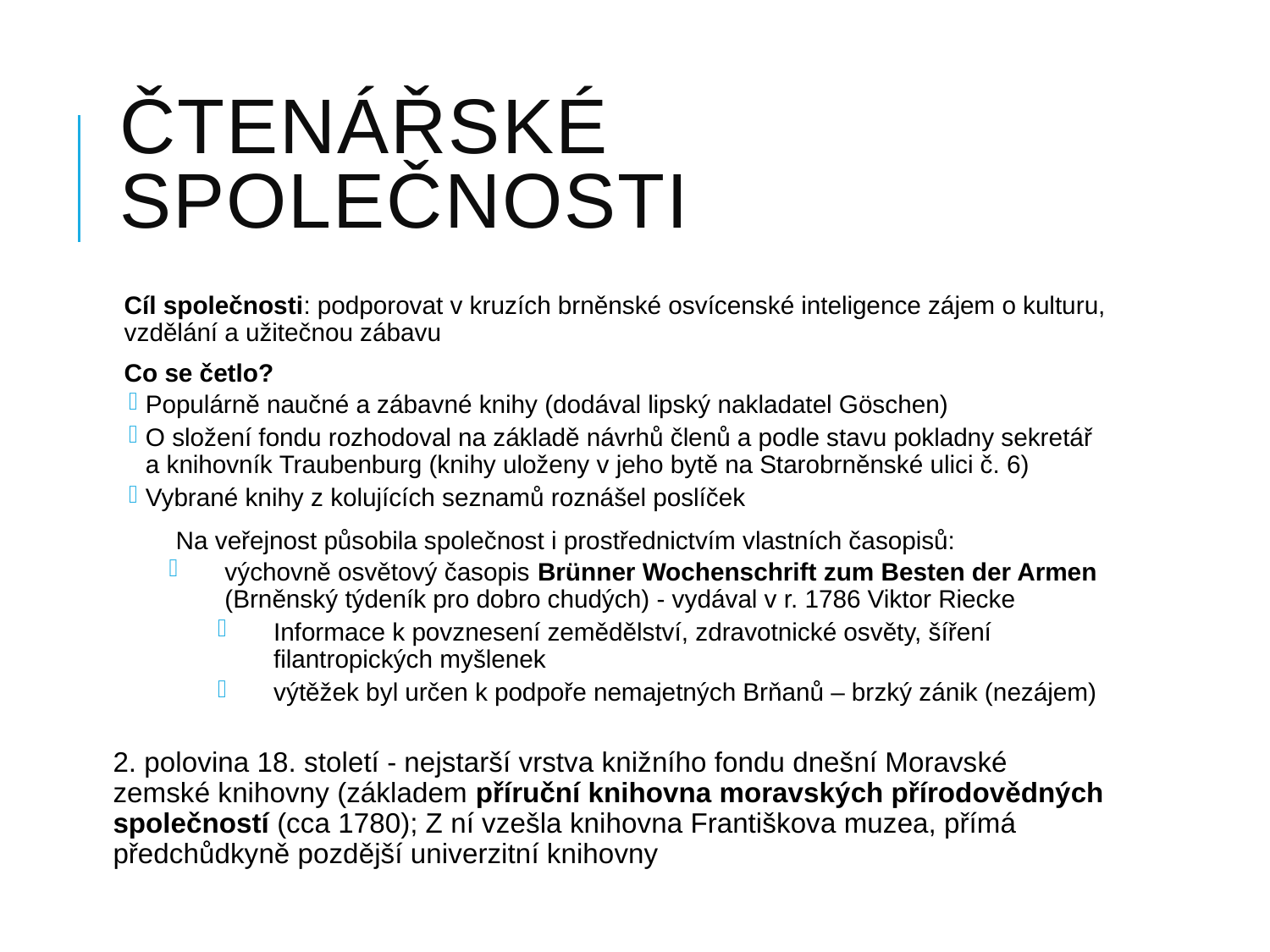

# Čtenářské společnosti
Cíl společnosti: podporovat v kruzích brněnské osvícenské inteligence zájem o kulturu, vzdělání a užitečnou zábavu
Co se četlo?
Populárně naučné a zábavné knihy (dodával lipský nakladatel Göschen)
O složení fondu rozhodoval na základě návrhů členů a podle stavu pokladny sekretář a knihovník Traubenburg (knihy uloženy v jeho bytě na Starobrněnské ulici č. 6)
Vybrané knihy z kolujících seznamů roznášel poslíček
Na veřejnost působila společnost i prostřednictvím vlastních časopisů:
výchovně osvětový časopis Brünner Wochenschrift zum Besten der Armen (Brněnský týdeník pro dobro chudých) - vydával v r. 1786 Viktor Riecke
Informace k povznesení zemědělství, zdravotnické osvěty, šíření filantropických myšlenek
výtěžek byl určen k podpoře nemajetných Brňanů – brzký zánik (nezájem)

2. polovina 18. století - nejstarší vrstva knižního fondu dnešní Moravské zemské knihovny (základem příruční knihovna moravských přírodovědných společností (cca 1780); Z ní vzešla knihovna Františkova muzea, přímá předchůdkyně pozdější univerzitní knihovny